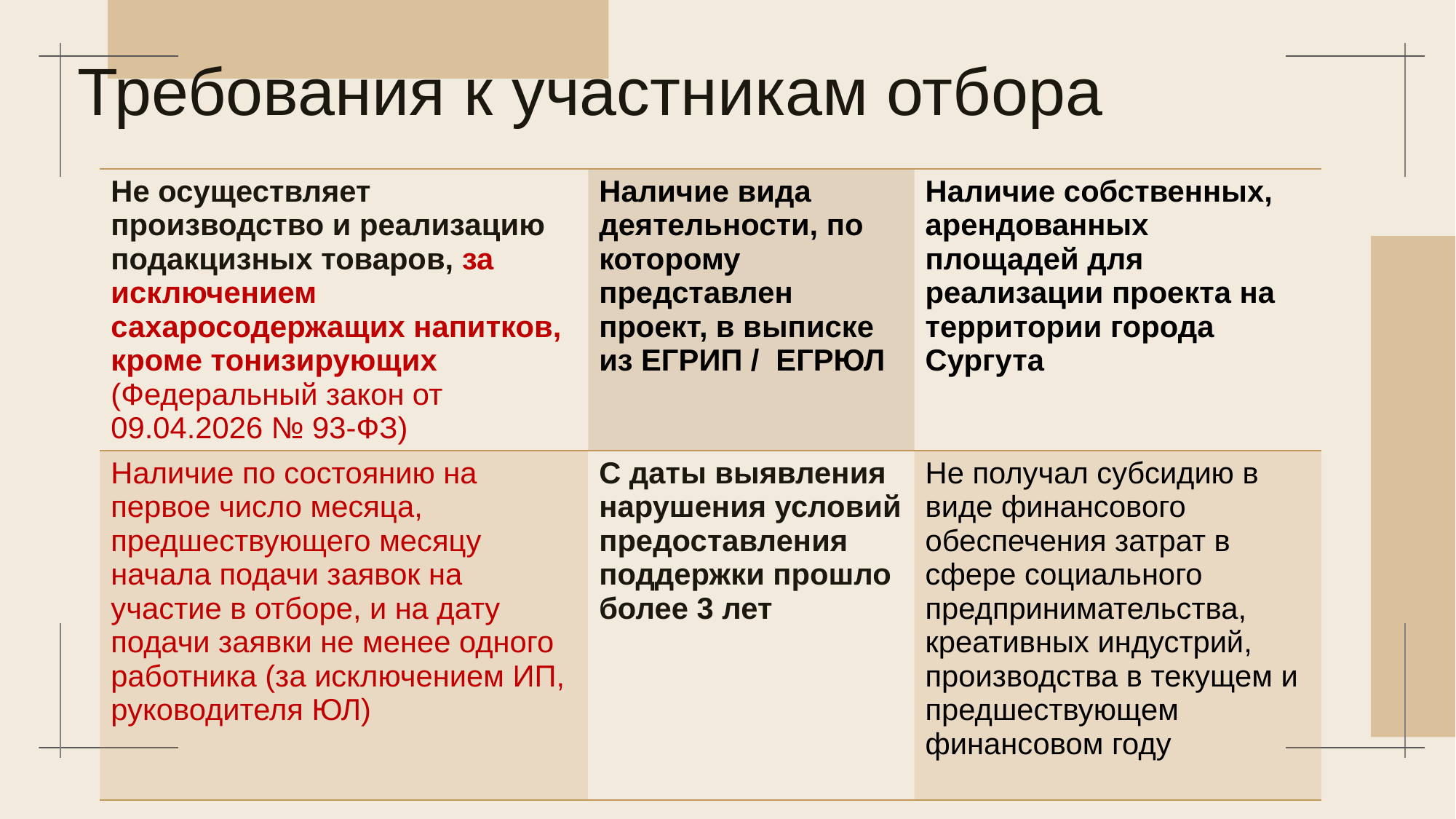

# Требования к участникам отбора
| Не осуществляет производство и реализацию подакцизных товаров, за исключением сахаросодержащих напитков, кроме тонизирующих (Федеральный закон от 09.04.2026 № 93-ФЗ) | Наличие вида деятельности, по которому представлен проект, в выписке из ЕГРИП / ЕГРЮЛ | Наличие собственных, арендованных площадей для реализации проекта на территории города Сургута |
| --- | --- | --- |
| Наличие по состоянию на первое число месяца, предшествующего месяцу начала подачи заявок на участие в отборе, и на дату подачи заявки не менее одного работника (за исключением ИП, руководителя ЮЛ) | С даты выявления нарушения условий предоставления поддержки прошло более 3 лет | Не получал субсидию в виде финансового обеспечения затрат в сфере социального предпринимательства, креативных индустрий, производства в текущем и предшествующем финансовом году |